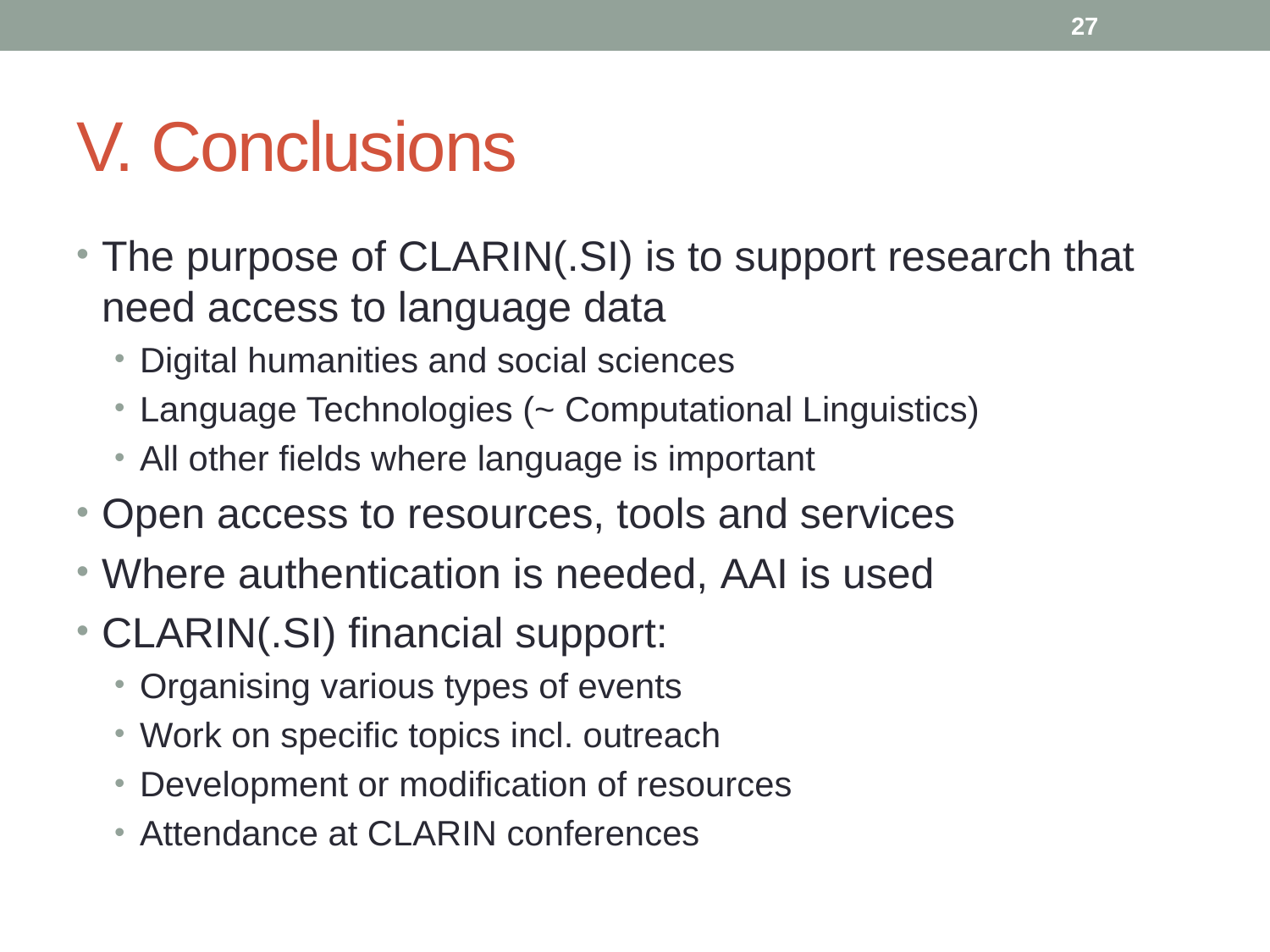

27
# V. Conclusions
The purpose of CLARIN(.SI) is to support research that need access to language data
Digital humanities and social sciences
Language Technologies (~ Computational Linguistics)
All other fields where language is important
Open access to resources, tools and services
Where authentication is needed, AAI is used
CLARIN(.SI) financial support:
Organising various types of events
Work on specific topics incl. outreach
Development or modification of resources
Attendance at CLARIN conferences